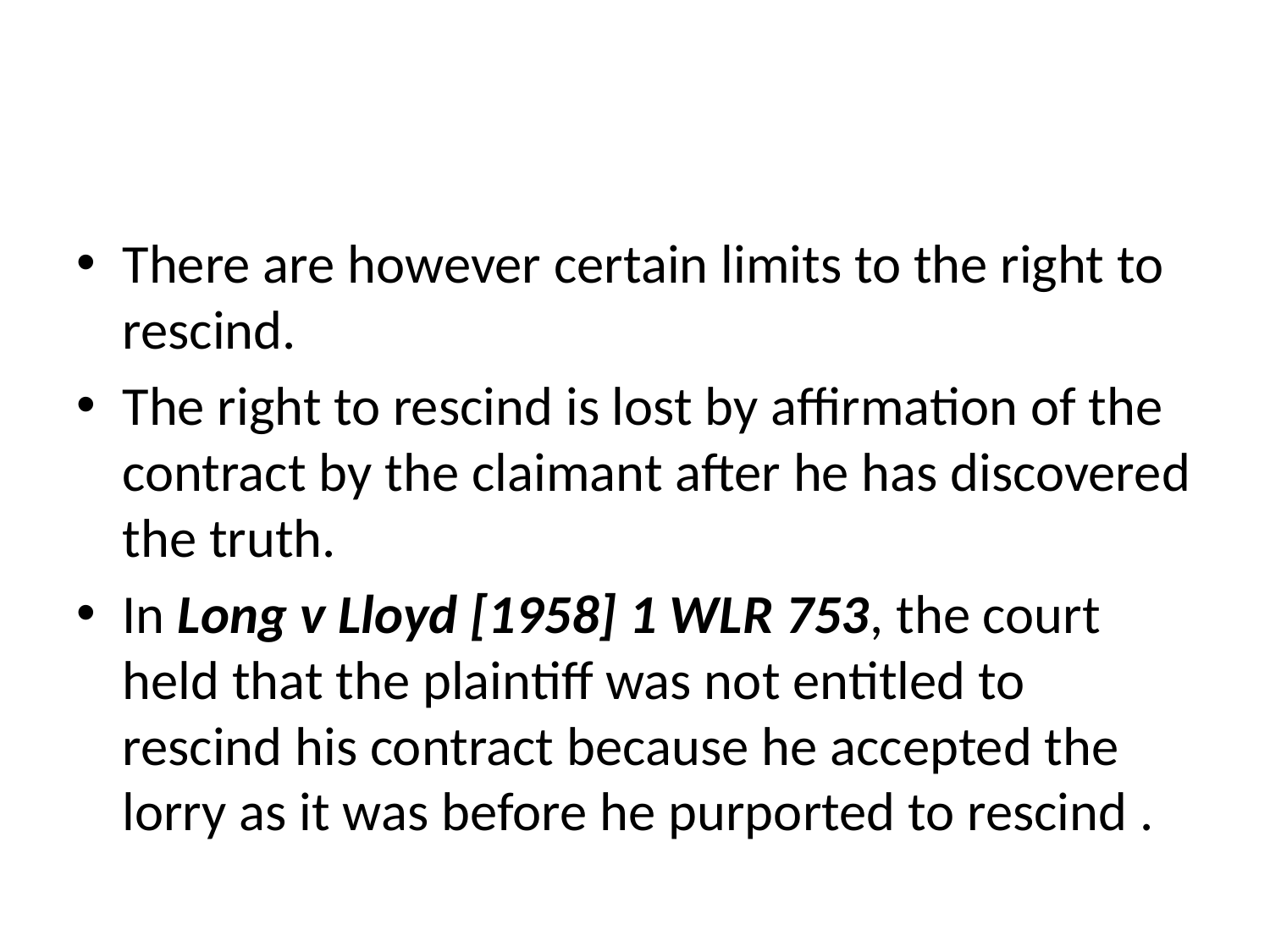

#
There are however certain limits to the right to rescind.
The right to rescind is lost by affirmation of the contract by the claimant after he has discovered the truth.
In Long v Lloyd [1958] 1 WLR 753, the court held that the plaintiff was not entitled to rescind his contract because he accepted the lorry as it was before he purported to rescind .